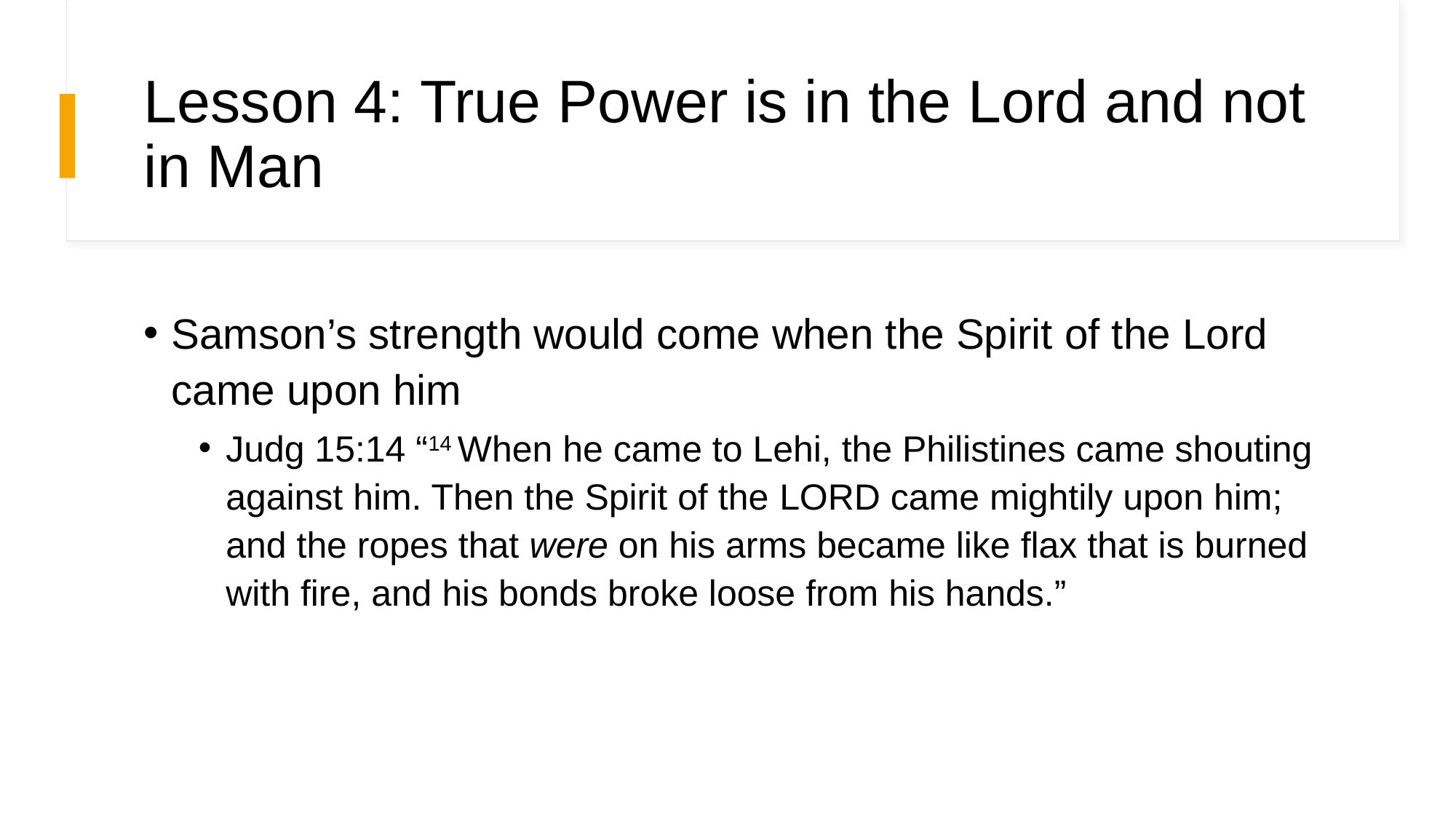

# Lesson 4: True Power is in the Lord and not in Man
Samson’s strength would come when the Spirit of the Lord came upon him
Judg 15:14 “14 When he came to Lehi, the Philistines came shouting against him. Then the Spirit of the Lord came mightily upon him; and the ropes that were on his arms became like flax that is burned with fire, and his bonds broke loose from his hands.”